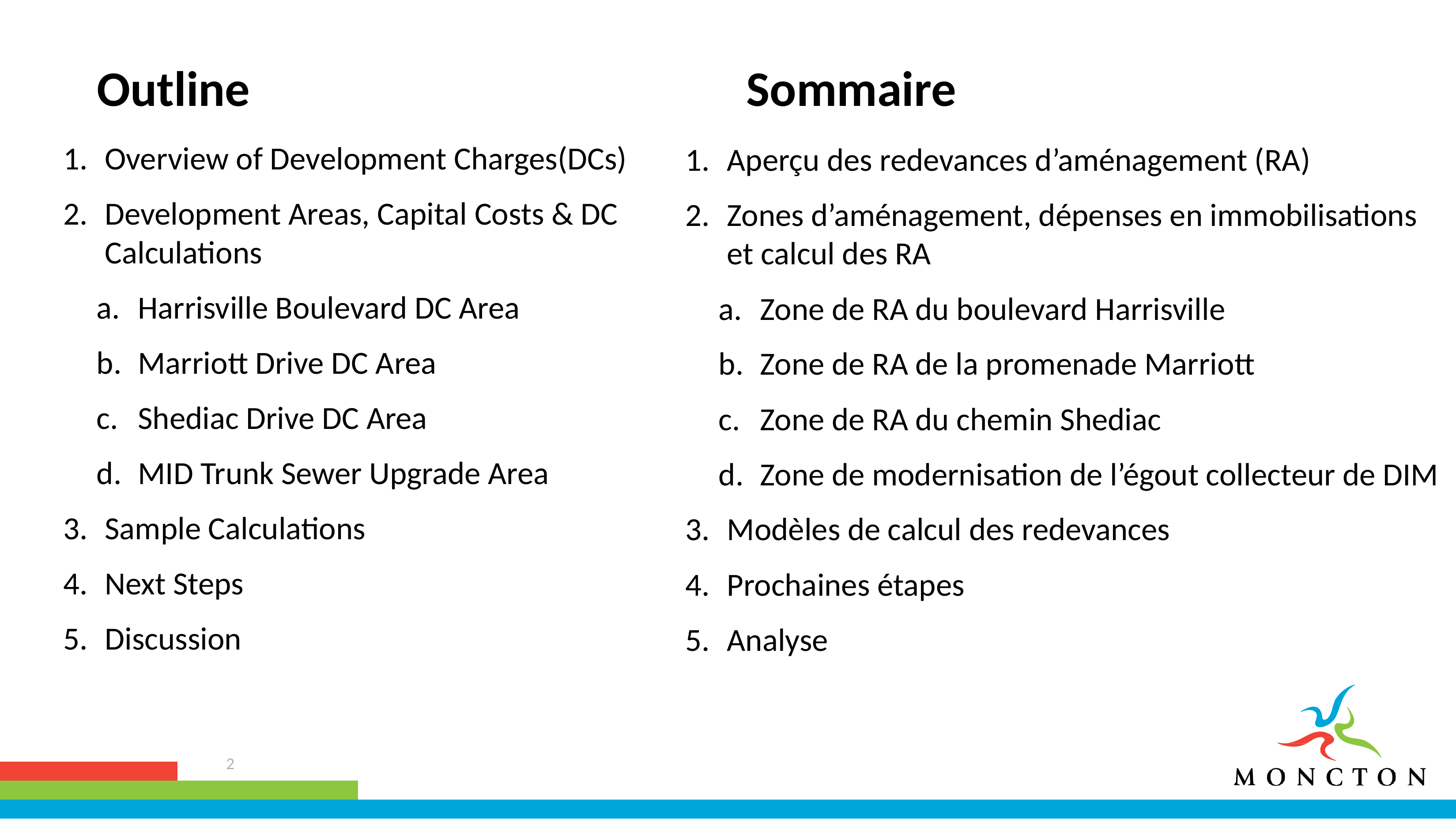

Outline
Sommaire
Overview of Development Charges(DCs)
Development Areas, Capital Costs & DC Calculations
Harrisville Boulevard DC Area
Marriott Drive DC Area
Shediac Drive DC Area
MID Trunk Sewer Upgrade Area
Sample Calculations
Next Steps
Discussion

Aperçu des redevances d’aménagement (RA)
Zones d’aménagement, dépenses en immobilisations et calcul des RA
Zone de RA du boulevard Harrisville
Zone de RA de la promenade Marriott
Zone de RA du chemin Shediac
Zone de modernisation de l’égout collecteur de DIM
Modèles de calcul des redevances
Prochaines étapes
Analyse

2